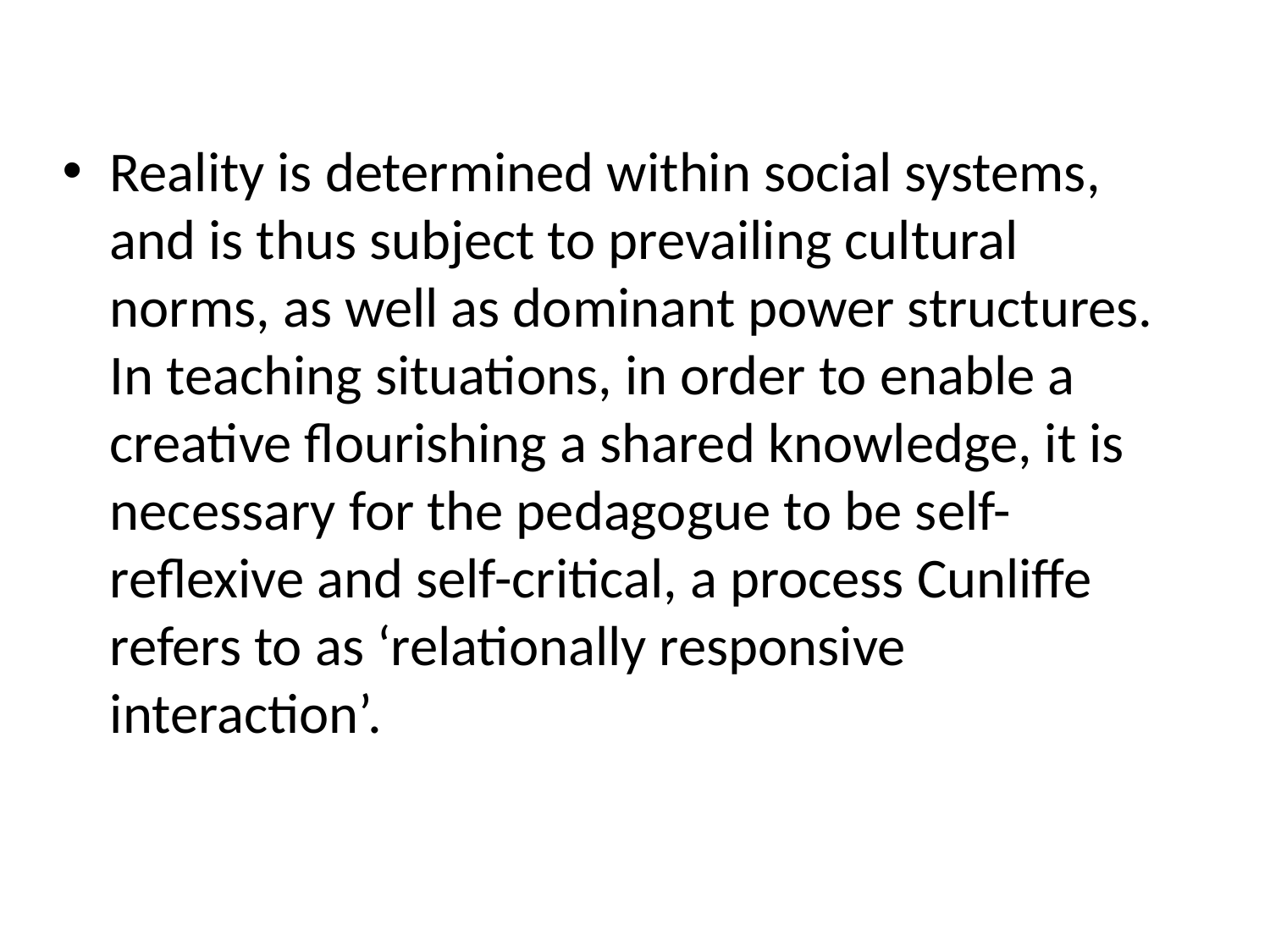

Reality is determined within social systems, and is thus subject to prevailing cultural norms, as well as dominant power structures. In teaching situations, in order to enable a creative flourishing a shared knowledge, it is necessary for the pedagogue to be self-reflexive and self-critical, a process Cunliffe refers to as ‘relationally responsive interaction’.